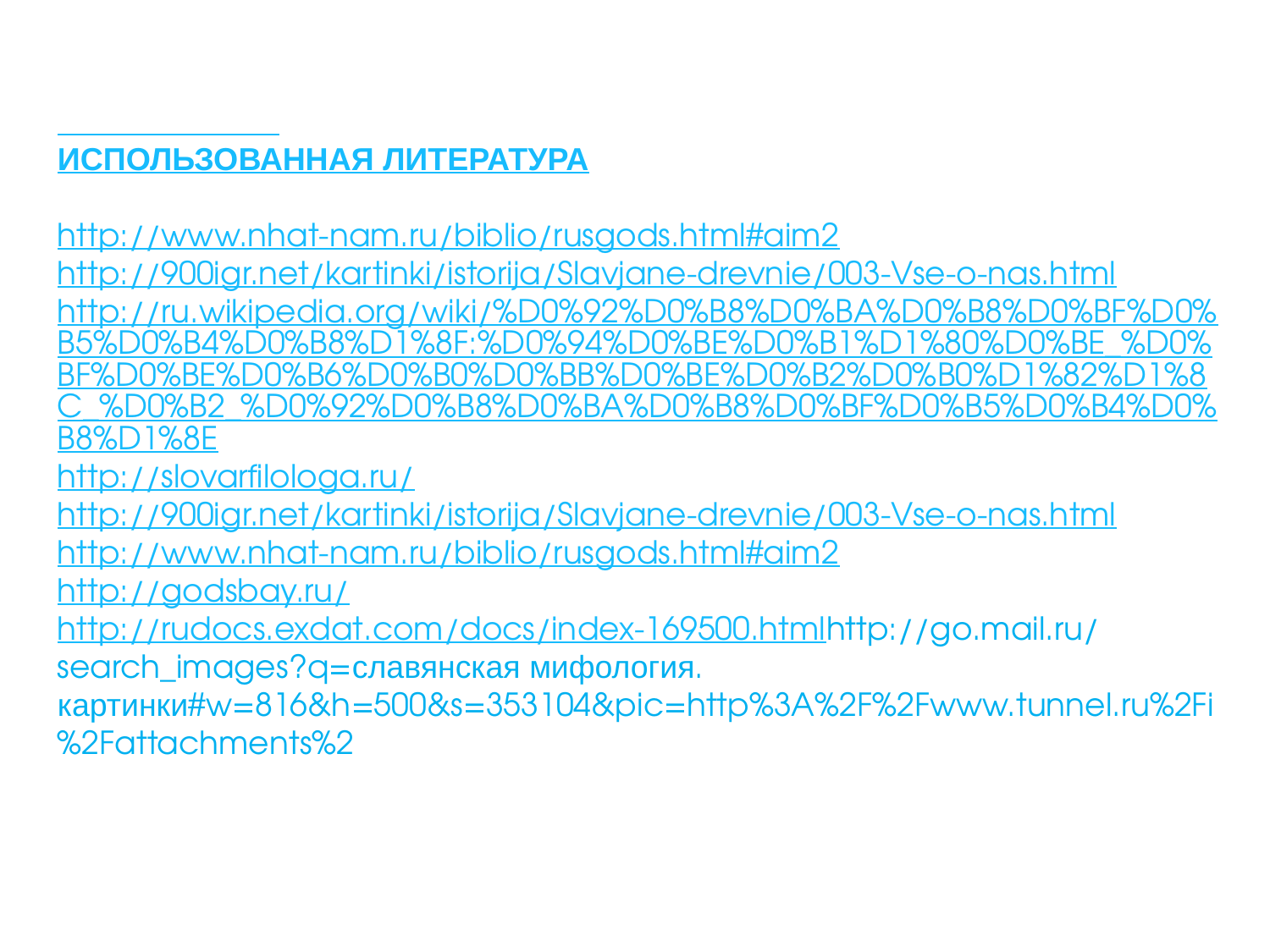

ИСПОЛЬЗОВАННАЯ ЛИТЕРАТУРА

http://www.nhat-nam.ru/biblio/rusgods.html#aim2
http://900igr.net/kartinki/istorija/Slavjane-drevnie/003-Vse-o-nas.html
http://ru.wikipedia.org/wiki/%D0%92%D0%B8%D0%BA%D0%B8%D0%BF%D0%B5%D0%B4%D0%B8%D1%8F:%D0%94%D0%BE%D0%B1%D1%80%D0%BE_%D0%BF%D0%BE%D0%B6%D0%B0%D0%BB%D0%BE%D0%B2%D0%B0%D1%82%D1%8C_%D0%B2_%D0%92%D0%B8%D0%BA%D0%B8%D0%BF%D0%B5%D0%B4%D0%B8%D1%8E
http://slovarfilologa.ru/
http://900igr.net/kartinki/istorija/Slavjane-drevnie/003-Vse-o-nas.html
http://www.nhat-nam.ru/biblio/rusgods.html#aim2
http://godsbay.ru/
http://rudocs.exdat.com/docs/index-169500.htmlhttp://go.mail.ru/search_images?q=славянская мифология. картинки#w=816&h=500&s=353104&pic=http%3A%2F%2Fwww.tunnel.ru%2Fi%2Fattachments%2